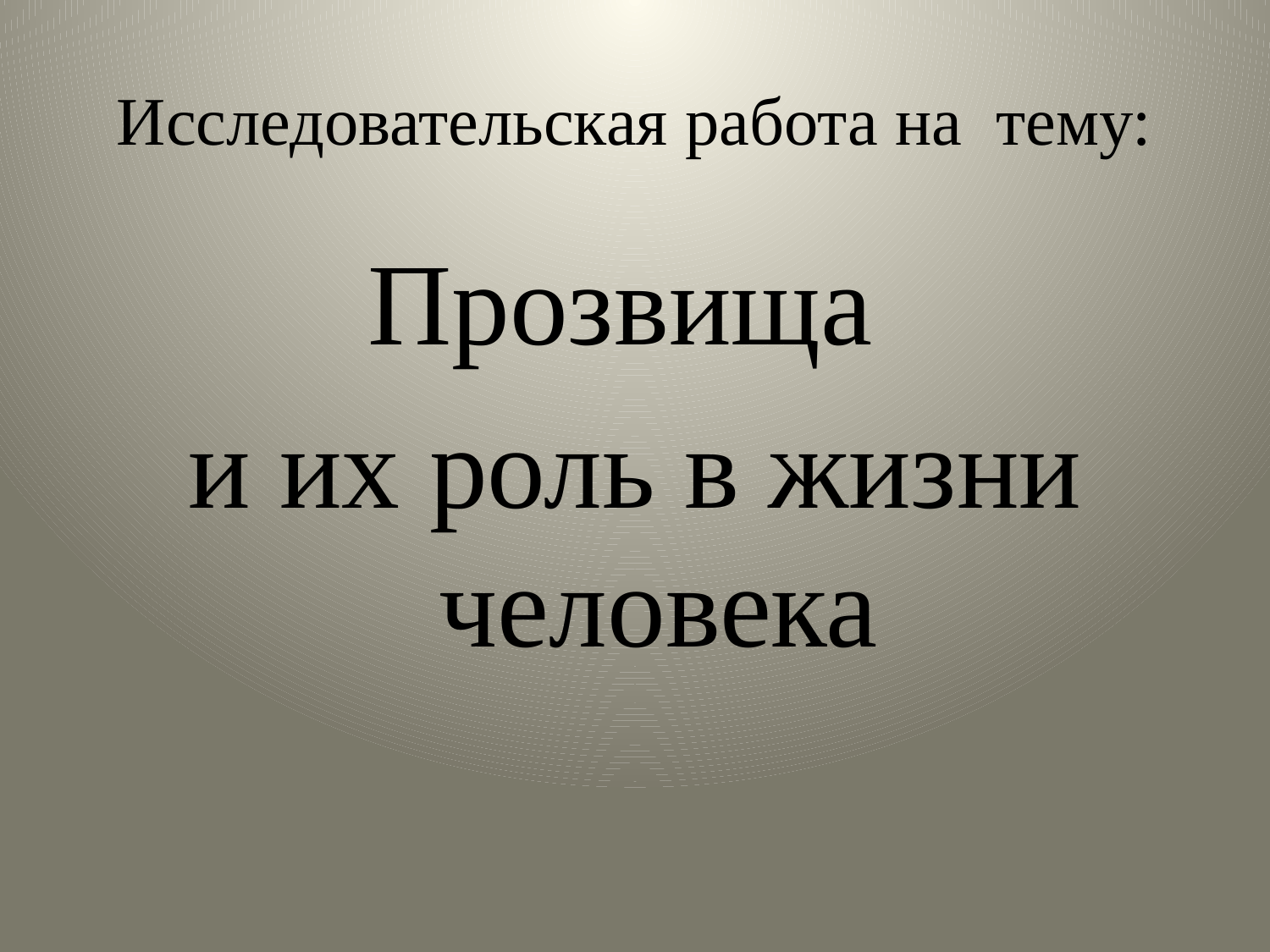

# Исследовательская работа на  тему:
Прозвища
и их роль в жизни человека